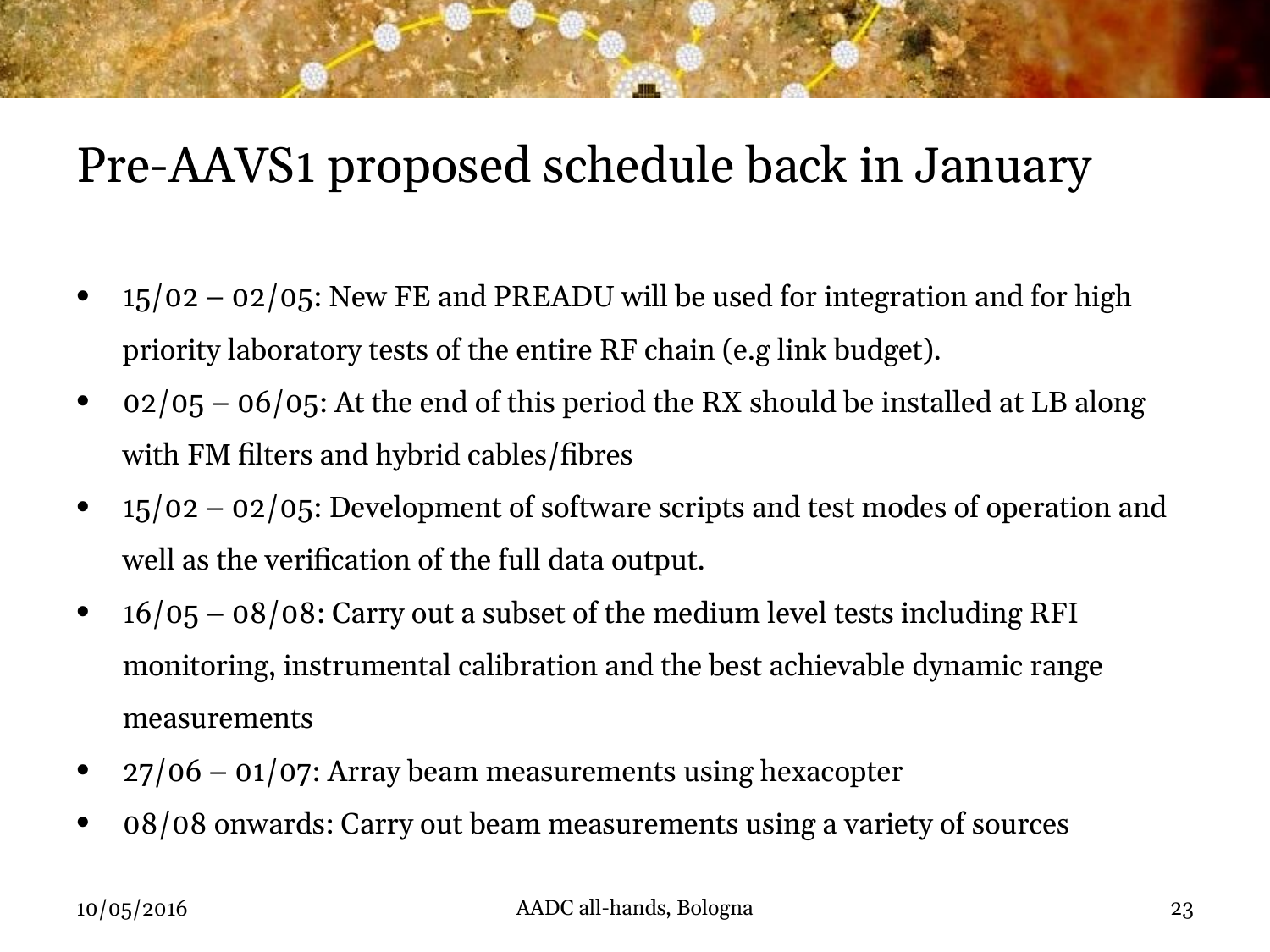

# Pre-AAVS1 proposed schedule back in January
15/02 – 02/05: New FE and PREADU will be used for integration and for high priority laboratory tests of the entire RF chain (e.g link budget).
02/05 – 06/05: At the end of this period the RX should be installed at LB along with FM filters and hybrid cables/fibres
15/02 – 02/05: Development of software scripts and test modes of operation and well as the verification of the full data output.
16/05 – 08/08: Carry out a subset of the medium level tests including RFI monitoring, instrumental calibration and the best achievable dynamic range measurements
27/06 – 01/07: Array beam measurements using hexacopter
08/08 onwards: Carry out beam measurements using a variety of sources

10/05/2016
AADC all-hands, Bologna
23